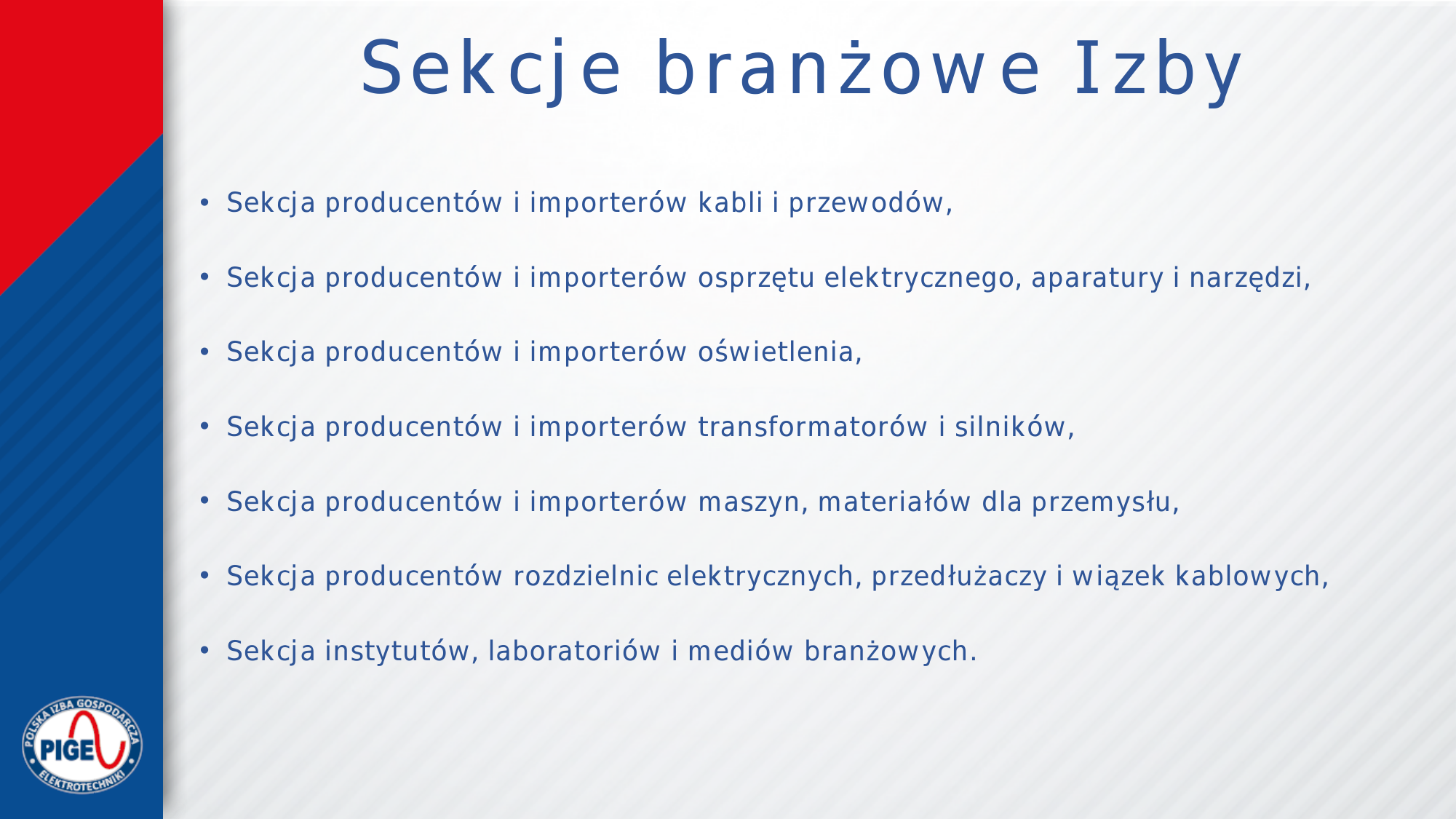

# Sekcje branżowe Izby
Sekcja producentów i importerów kabli i przewodów,
Sekcja producentów i importerów osprzętu elektrycznego, aparatury i narzędzi,
Sekcja producentów i importerów oświetlenia,
Sekcja producentów i importerów transformatorów i silników,
Sekcja producentów i importerów maszyn, materiałów dla przemysłu,
Sekcja producentów rozdzielnic elektrycznych, przedłużaczy i wiązek kablowych,
Sekcja instytutów, laboratoriów i mediów branżowych.